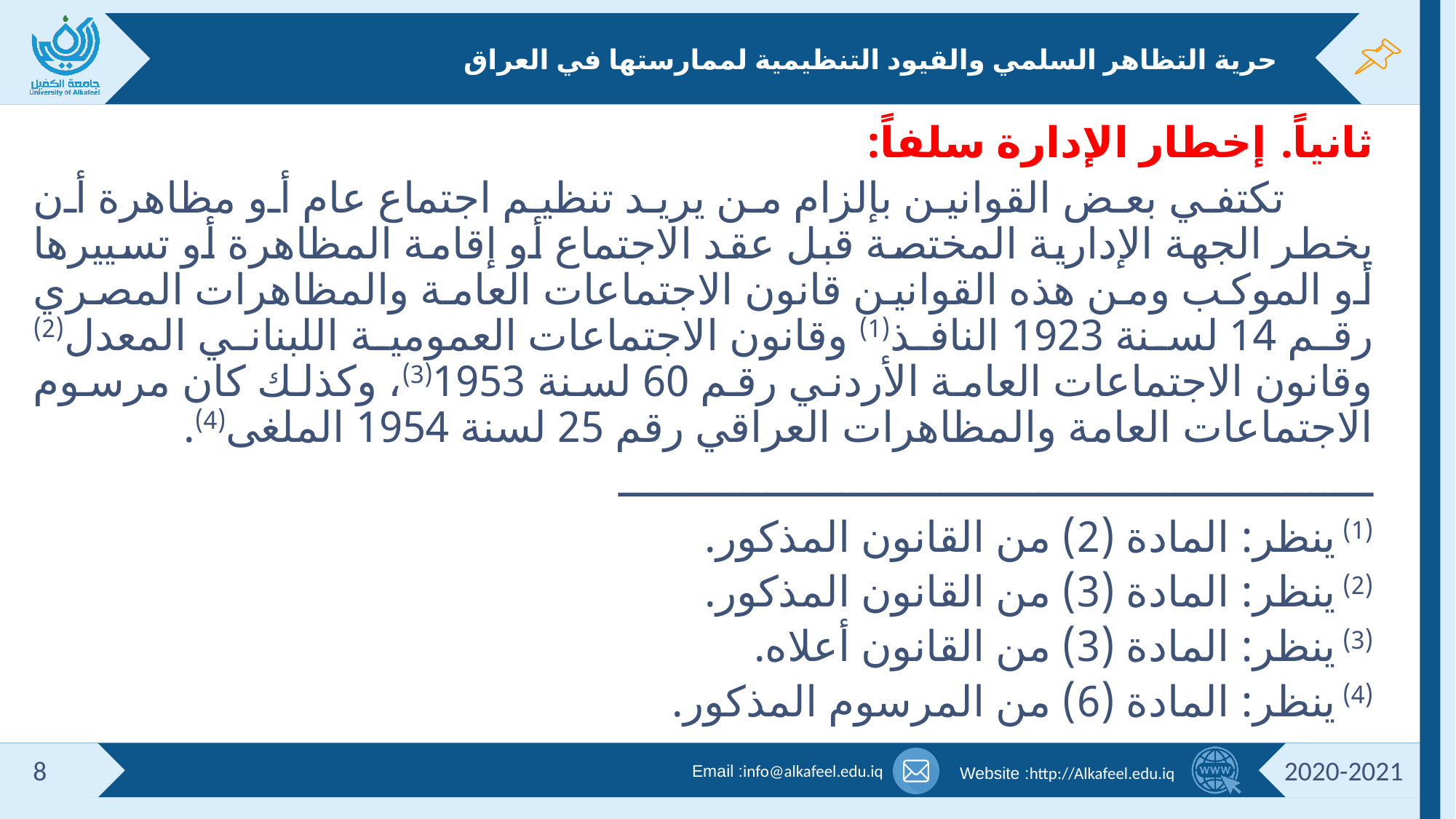

# حرية التظاهر السلمي والقيود التنظيمية لممارستها في العراق
ثانياً. إخطار الإدارة سلفاً:
        تكتفي بعض القوانين بإلزام من يريد تنظيم اجتماع عام أو مظاهرة أن يخطر الجهة الإدارية المختصة قبل عقد الاجتماع أو إقامة المظاهرة أو تسييرها أو الموكب ومن هذه القوانين قانون الاجتماعات العامة والمظاهرات المصري رقم 14 لسنة 1923 النافذ(1) وقانون الاجتماعات العمومية اللبناني المعدل(2) وقانون الاجتماعات العامة الأردني رقم 60 لسنة 1953(3)، وكذلك كان مرسوم الاجتماعات العامة والمظاهرات العراقي رقم 25 لسنة 1954 الملغى(4).
ـــــــــــــــــــــــــــــــــــــــــــــــــــــــــــــ
(1) ينظر: المادة (2) من القانون المذكور.
(2) ينظر: المادة (3) من القانون المذكور.
(3) ينظر: المادة (3) من القانون أعلاه.
(4) ينظر: المادة (6) من المرسوم المذكور.
8
2020-2021